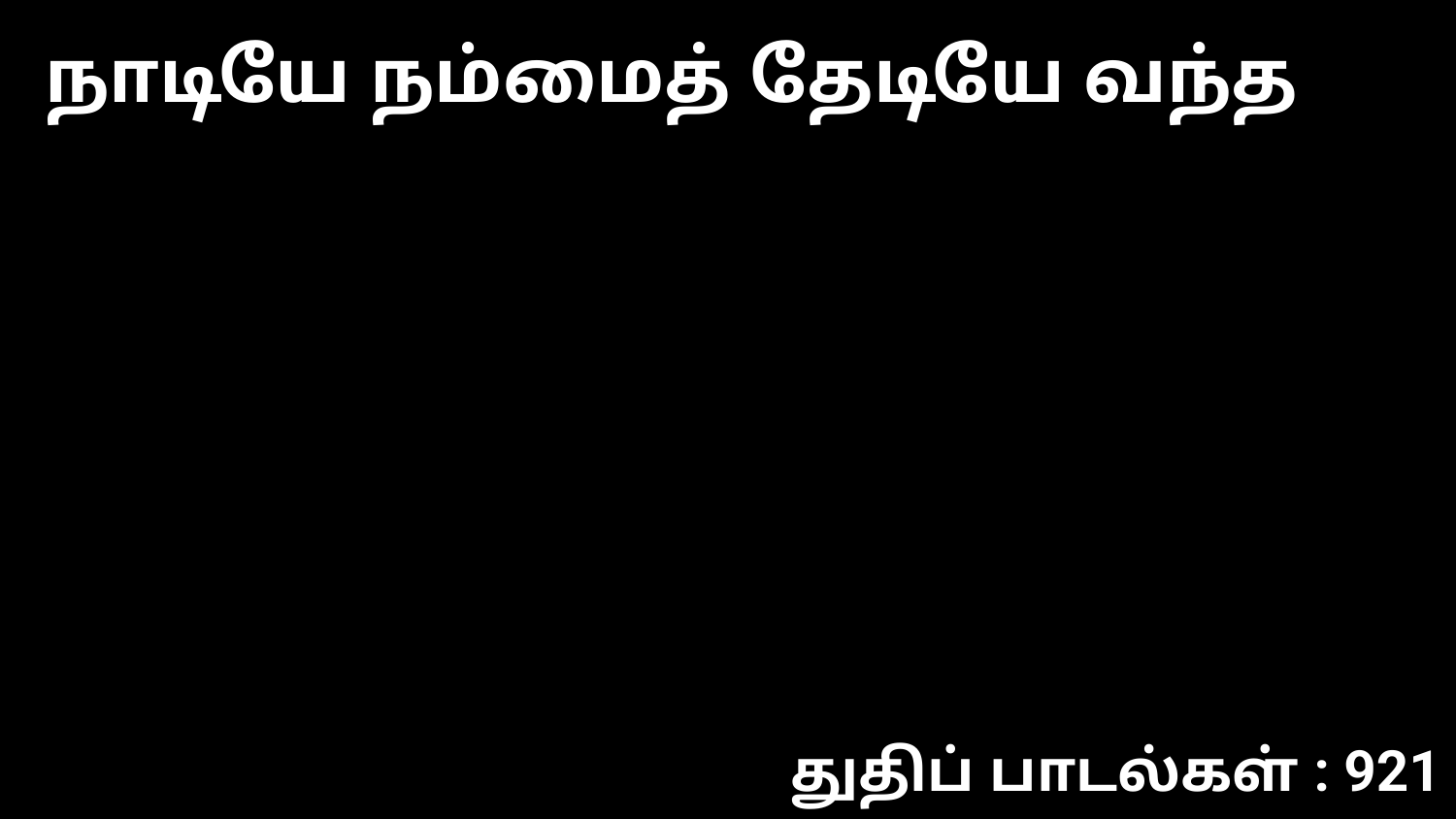

நாடியே நம்மைத் தேடியே வந்த
துதிப் பாடல்கள் : 921